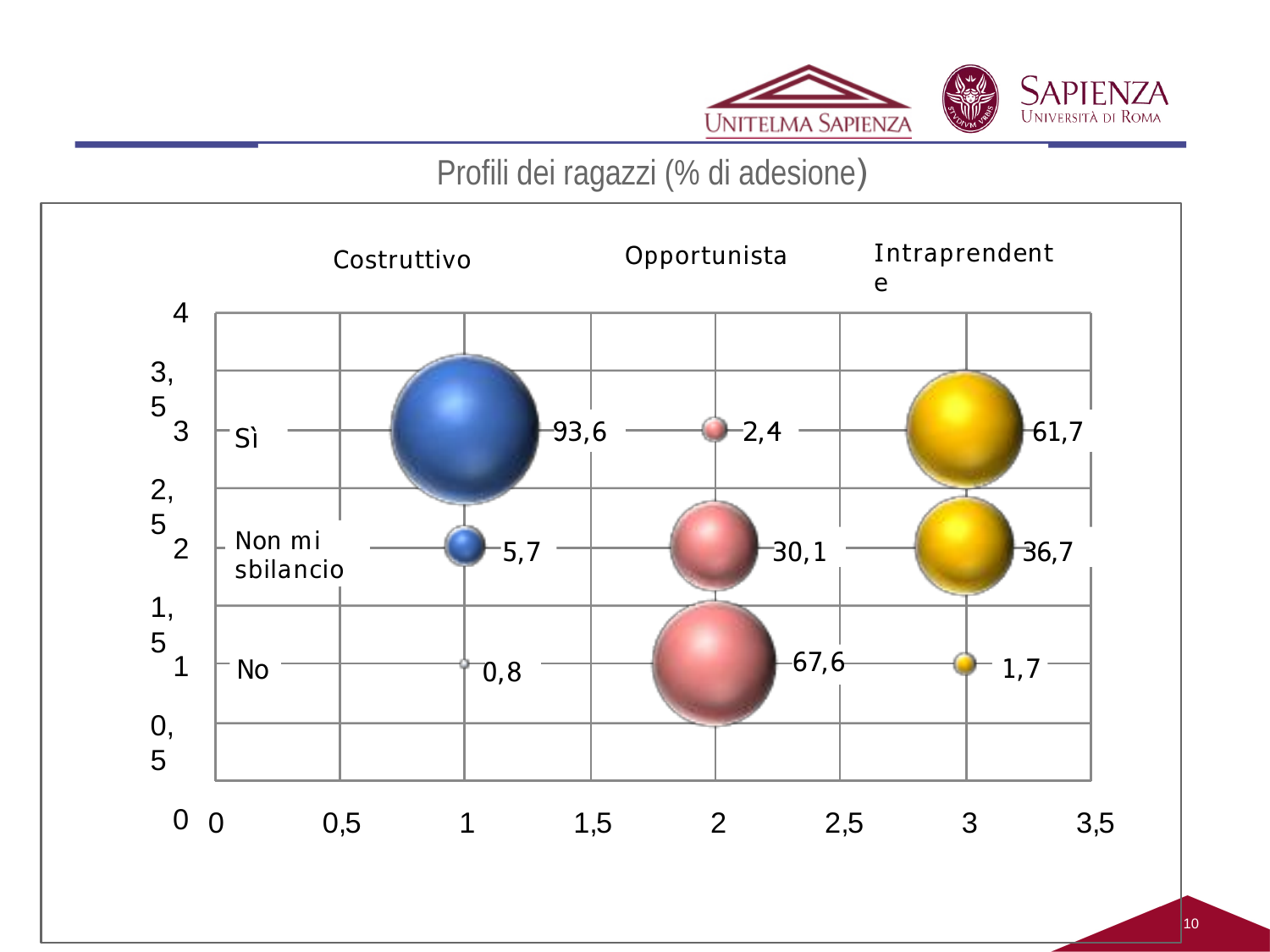

Profili dei ragazzi (% di adesione)

### Chart

| Category |
|---|

Intraprendente
Opportunista
Costruttivo
4
3,5

3

93,6
2,4
61,7

Sì

2,5

Non mi

2
5,7
30,1
36,7

sbilancio

1,5

67,6

1

1,7
No
0,8

0,5
0

0
0,5
1
1,5
2
2,5
3
3,5
10